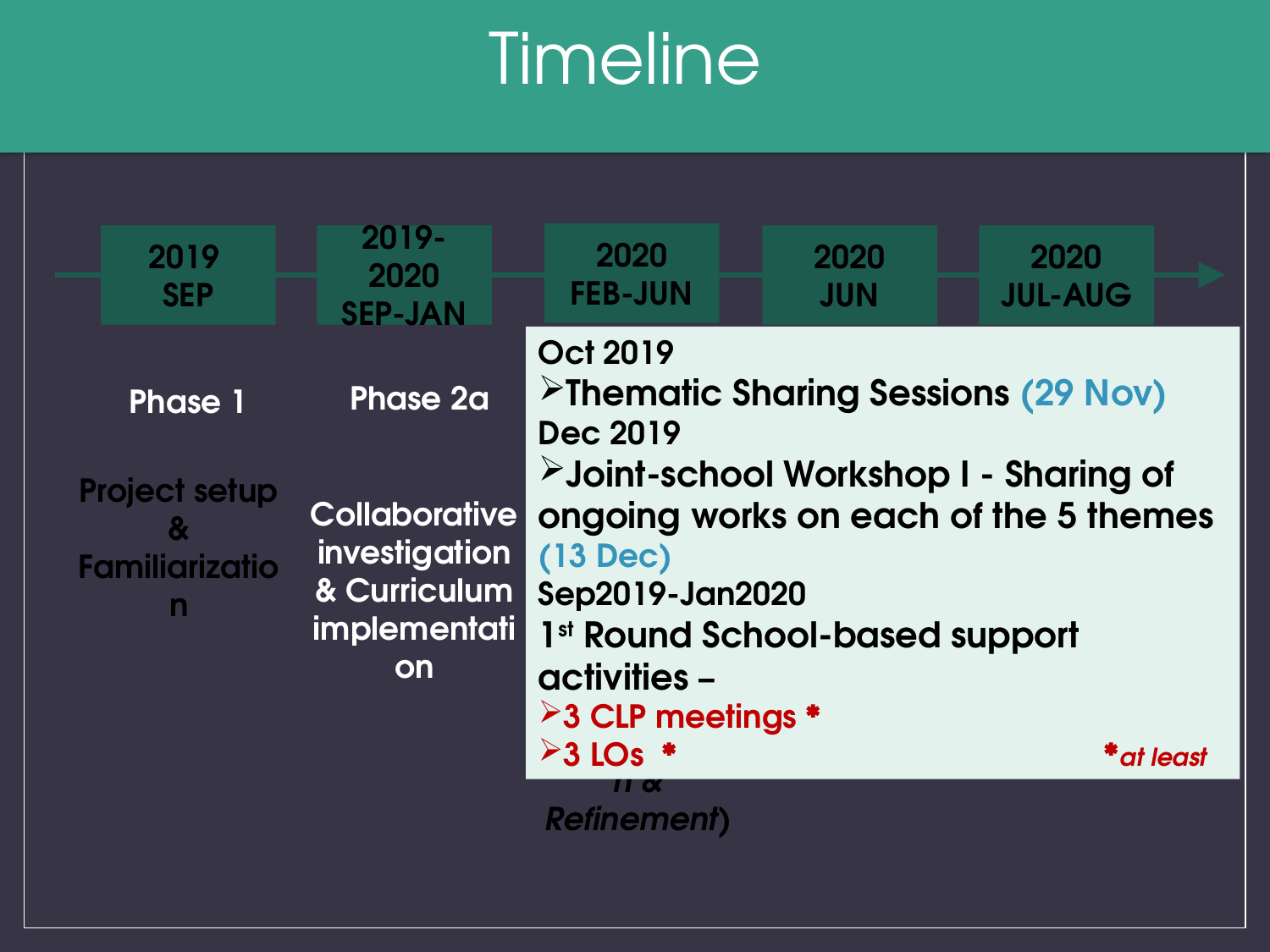

Timeline

2020
FEB-JUN
2019
SEP
2020
JUN
2019-2020
SEP-JAN
2020
JUL-AUG
Oct 2019
Thematic Sharing Sessions (29 Nov)
Dec 2019
Joint-school Workshop I - Sharing of ongoing works on each of the 5 themes
(13 Dec)
Sep2019-Jan2020
1st Round School-based support activities –
3 CLP meetings *
3 LOs  *                                                *at least

Collaborative investigation & Curriculum implementation

 (Consolidation & Refinement)
Phase 2b
Phase 3

Dissemination & Overall evaluation
Phase 4

Reporting & Packaging of deliverables
Phase 2a
Phase 1

Project setup & Familiarization

Collaborative investigation & Curriculum implementation